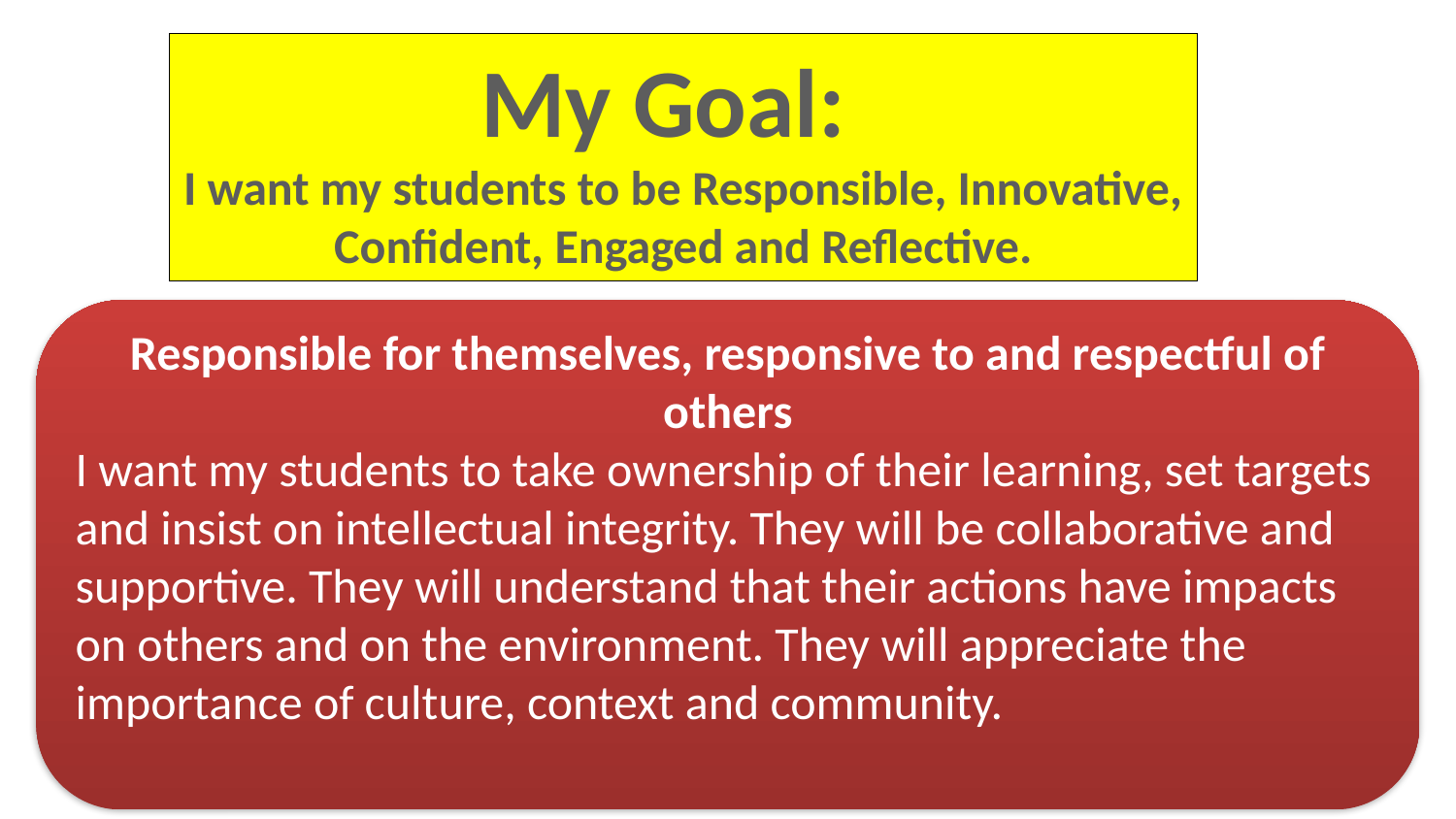

My Goal:
I want my students to be Responsible, Innovative,
Confident, Engaged and Reflective.
Responsible for themselves, responsive to and respectful of others
I want my students to take ownership of their learning, set targets and insist on intellectual integrity. They will be collaborative and supportive. They will understand that their actions have impacts on others and on the environment. They will appreciate the importance of culture, context and community.

5